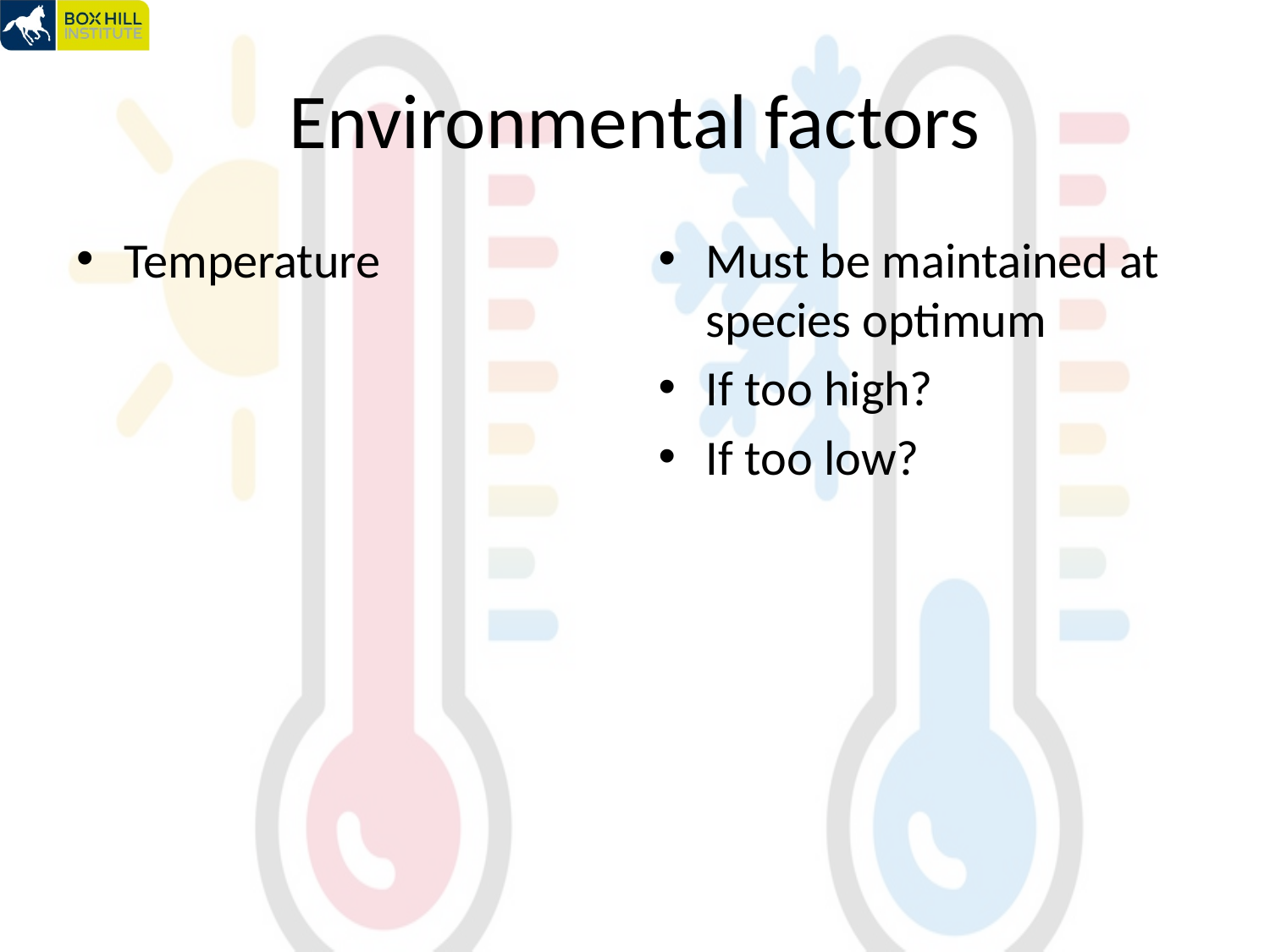

# Environmental factors
Temperature
Must be maintained at species optimum
If too high?
If too low?